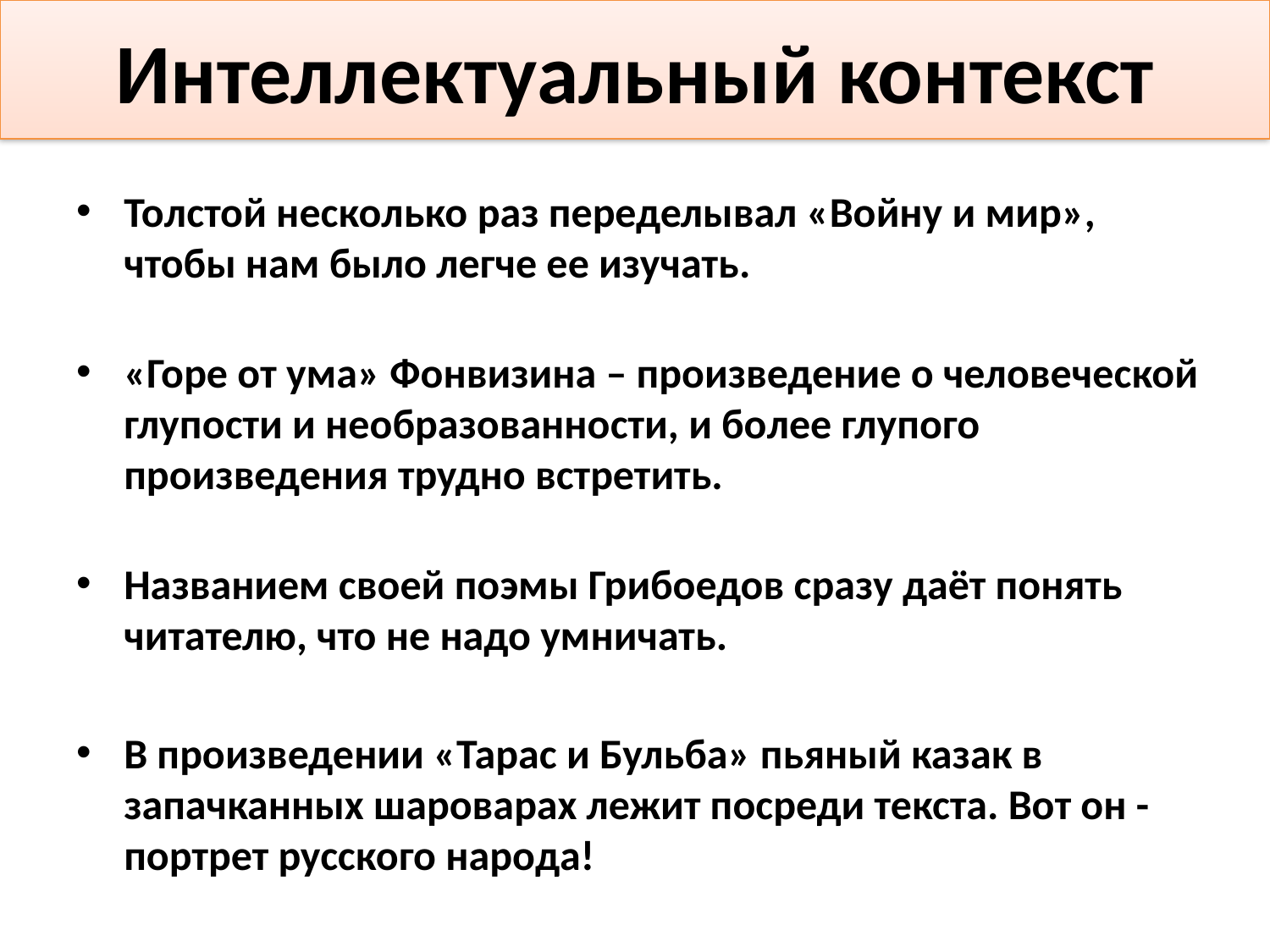

# Интеллектуальный контекст
Толстой несколько раз переделывал «Войну и мир», чтобы нам было легче ее изучать.
«Горе от ума» Фонвизина – произведение о человеческой глупости и необразованности, и более глупого произведения трудно встретить.
Названием своей поэмы Грибоедов сразу даёт понять читателю, что не надо умничать.

В произведении «Тарас и Бульба» пьяный казак в запачканных шароварах лежит посреди текста. Вот он - портрет русского народа!